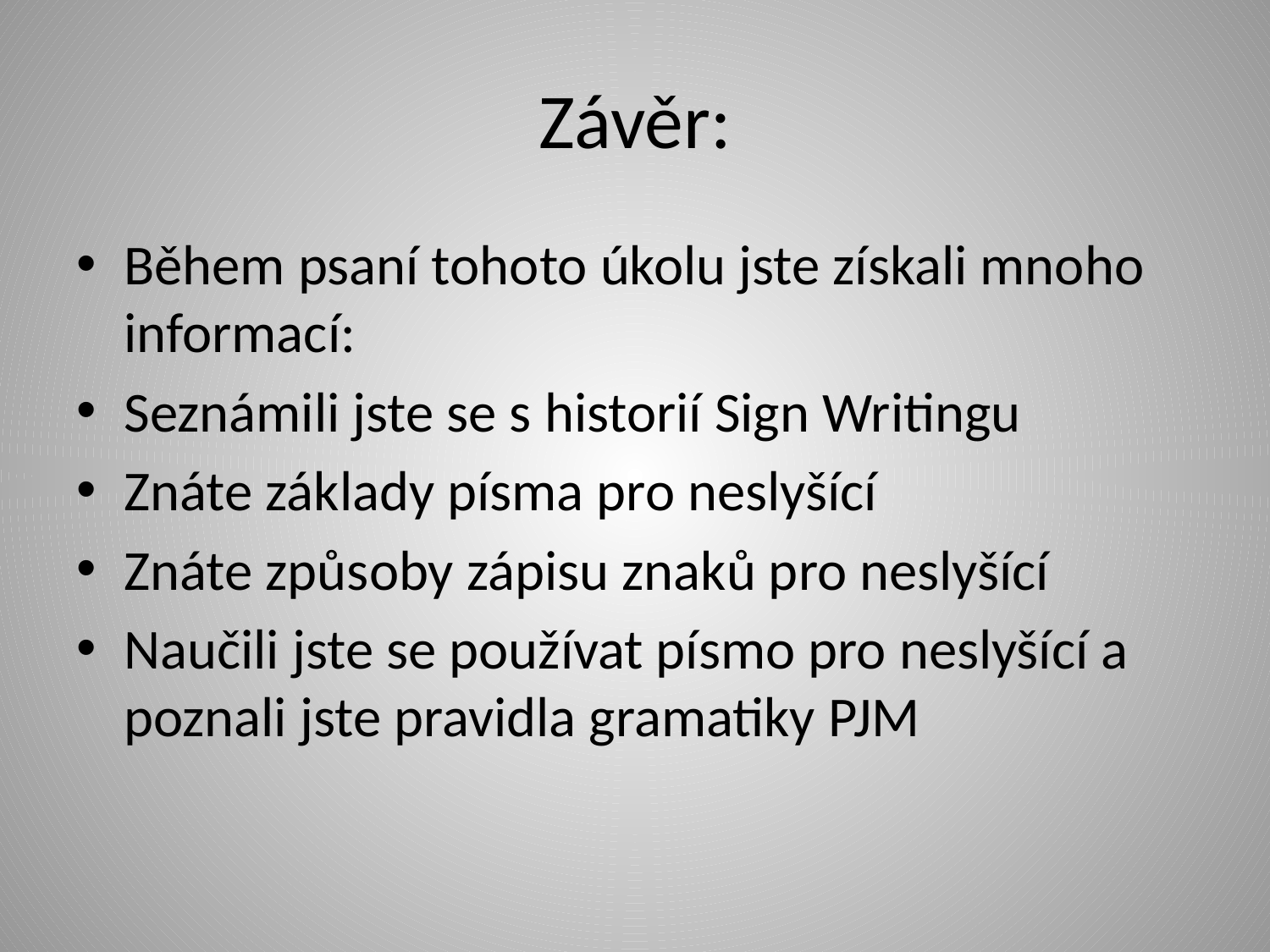

# Závěr:
Během psaní tohoto úkolu jste získali mnoho informací:
Seznámili jste se s historií Sign Writingu
Znáte základy písma pro neslyšící
Znáte způsoby zápisu znaků pro neslyšící
Naučili jste se používat písmo pro neslyšící a poznali jste pravidla gramatiky PJM